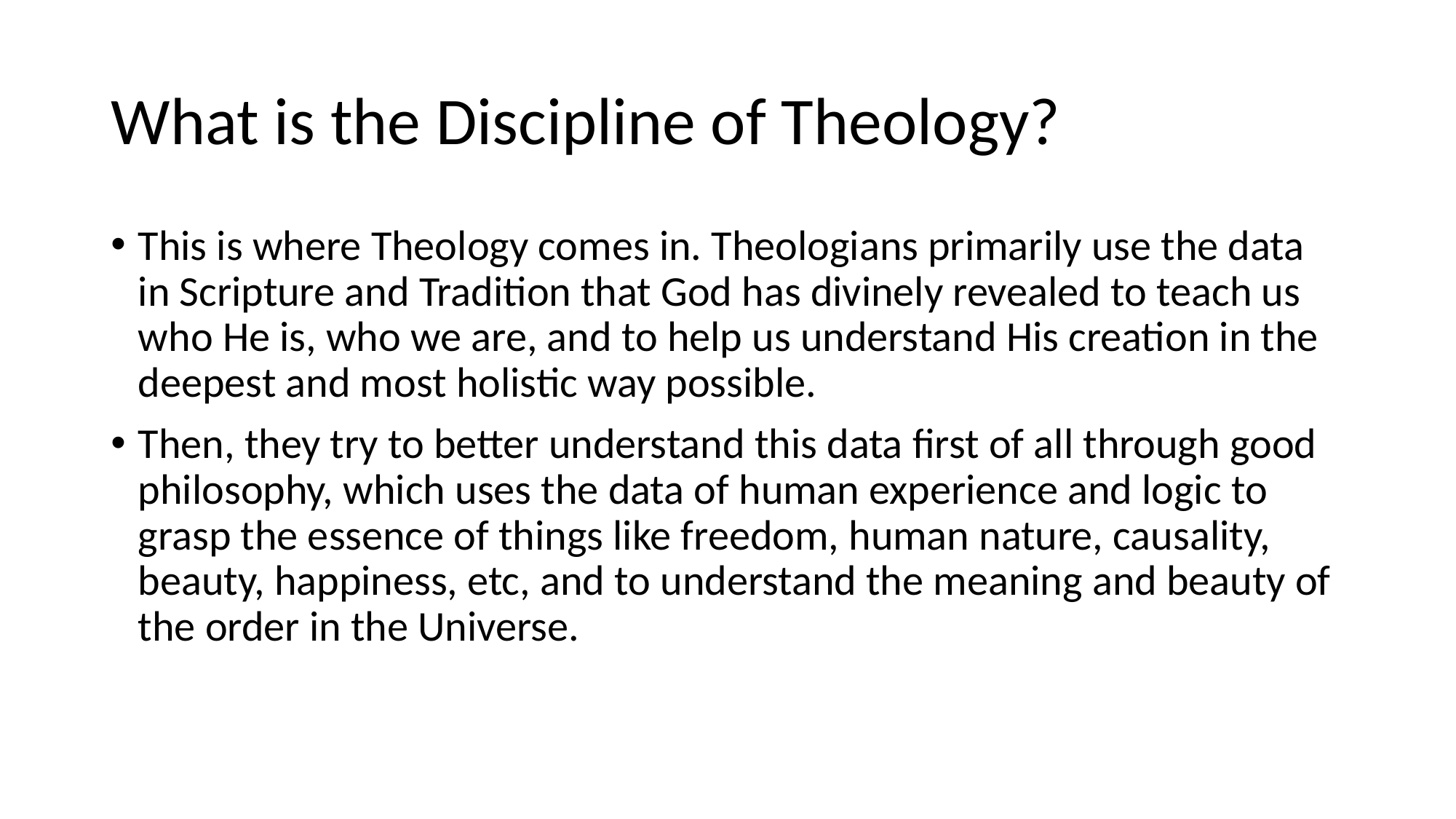

# What is the Discipline of Theology?
This is where Theology comes in. Theologians primarily use the data in Scripture and Tradition that God has divinely revealed to teach us who He is, who we are, and to help us understand His creation in the deepest and most holistic way possible.
Then, they try to better understand this data first of all through good philosophy, which uses the data of human experience and logic to grasp the essence of things like freedom, human nature, causality, beauty, happiness, etc, and to understand the meaning and beauty of the order in the Universe.